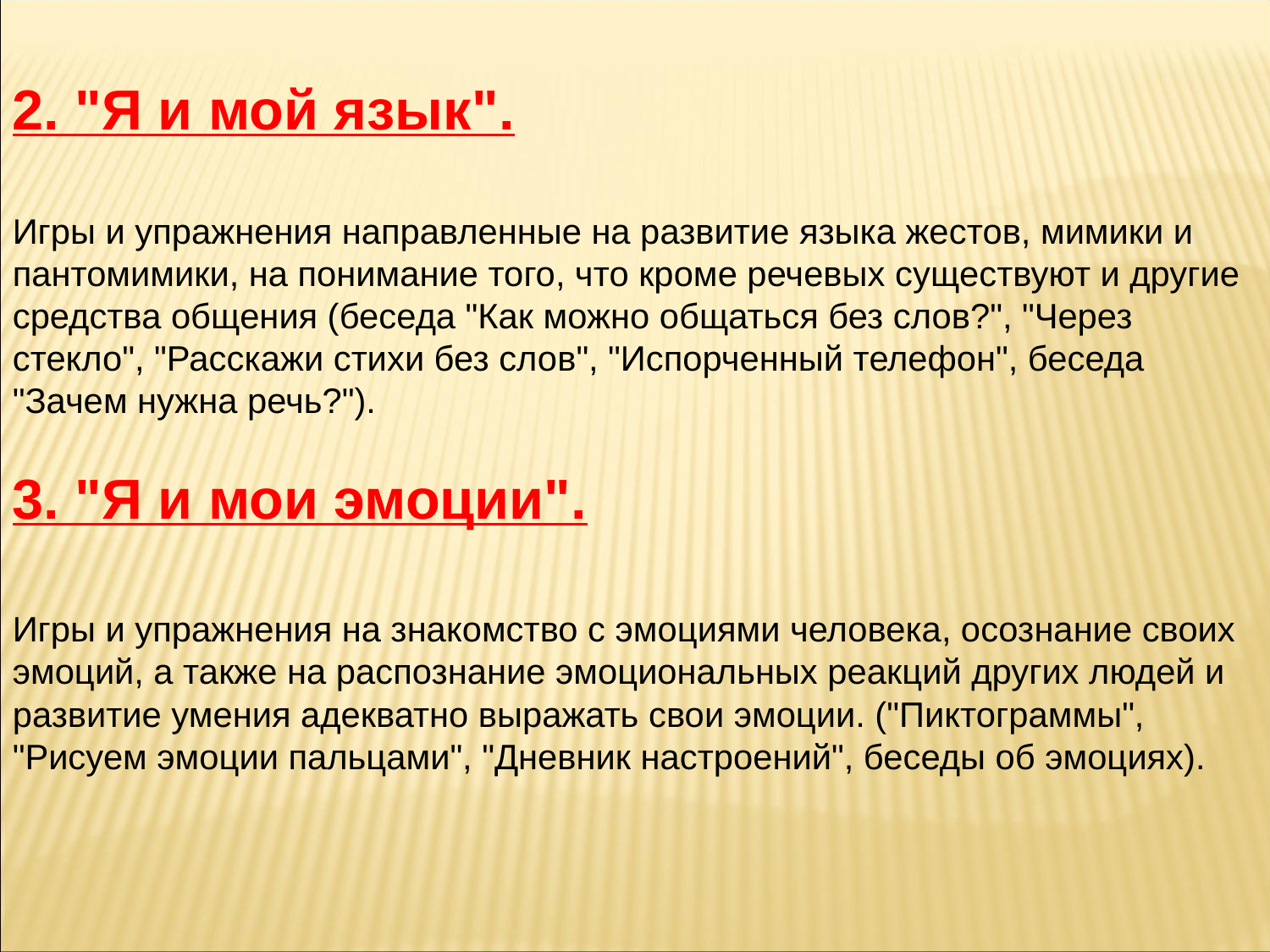

2. "Я и мой язык".

Игры и упражнения направленные на развитие языка жестов, мимики и пантомимики, на понимание того, что кроме речевых существуют и другие средства общения (беседа "Как можно общаться без слов?", "Через стекло", "Расскажи стихи без слов", "Испорченный телефон", беседа "Зачем нужна речь?").

3. "Я и мои эмоции".

Игры и упражнения на знакомство с эмоциями человека, осознание своих эмоций, а также на распознание эмоциональных реакций других людей и развитие умения адекватно выражать свои эмоции. ("Пиктограммы", "Рисуем эмоции пальцами", "Дневник настроений", беседы об эмоциях).